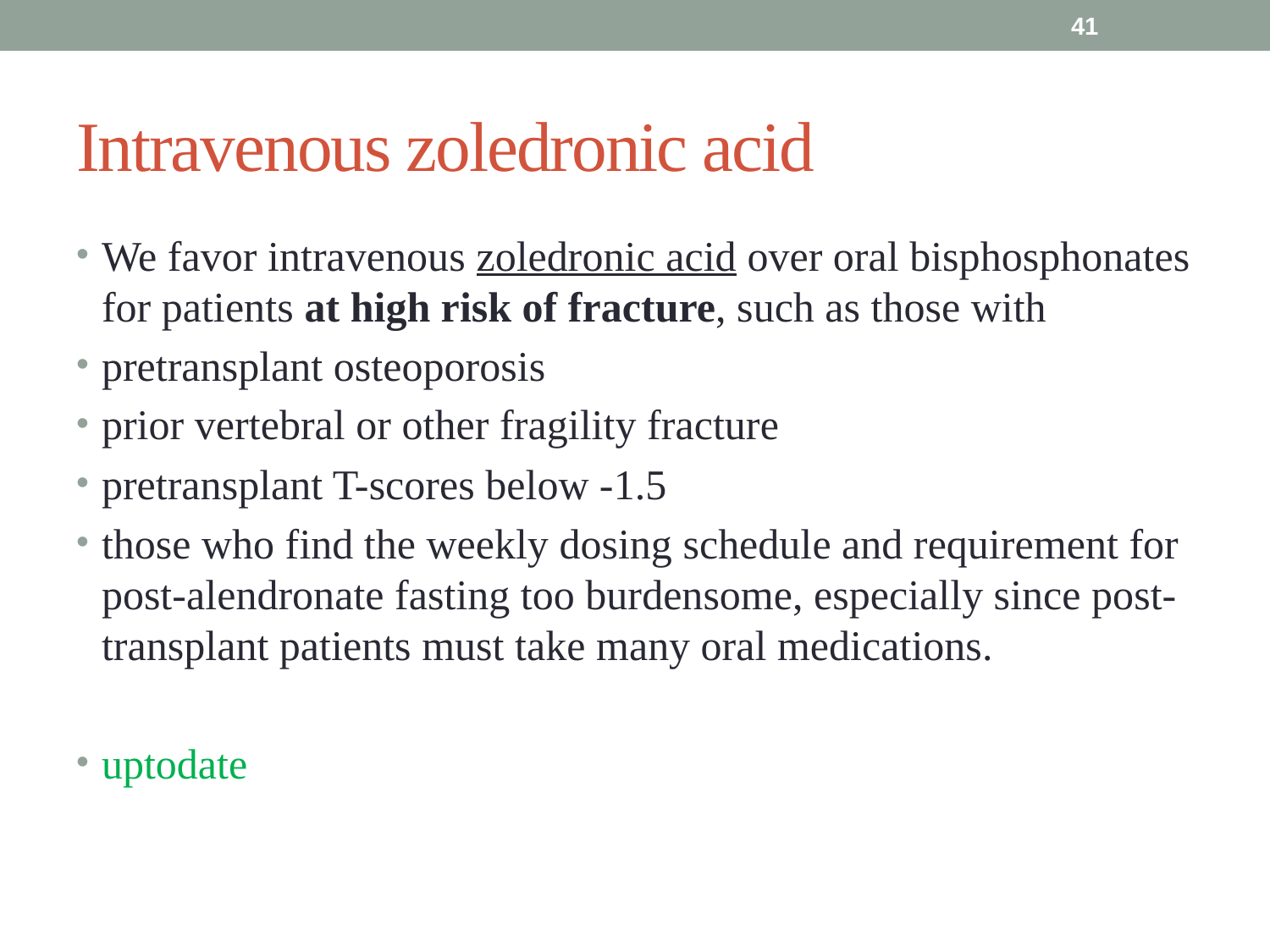

41
# Intravenous zoledronic acid
We favor intravenous zoledronic acid over oral bisphosphonates for patients at high risk of fracture, such as those with
pretransplant osteoporosis
prior vertebral or other fragility fracture
pretransplant T-scores below -1.5
those who find the weekly dosing schedule and requirement for post-alendronate fasting too burdensome, especially since post-transplant patients must take many oral medications.

uptodate